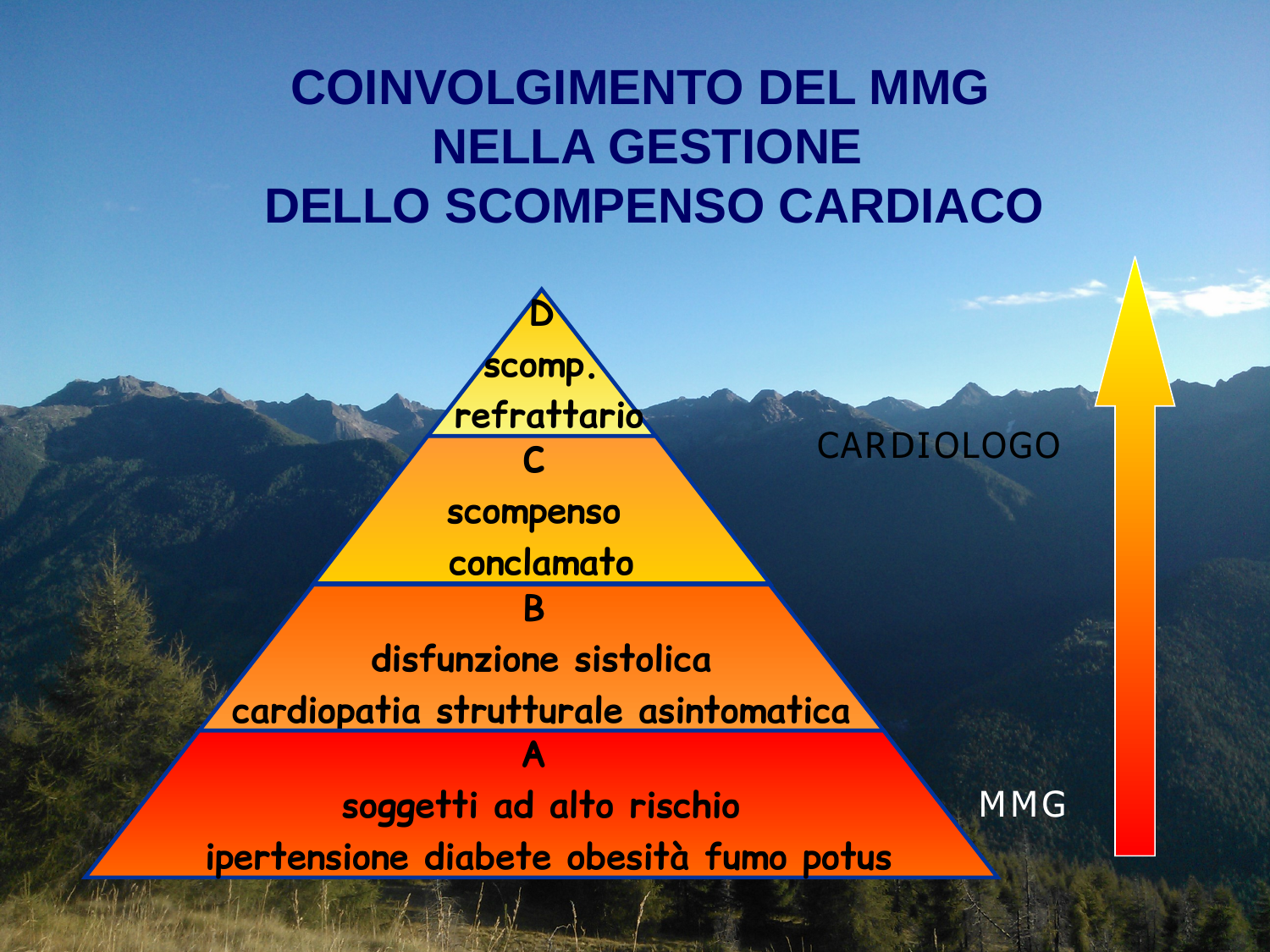

COINVOLGIMENTO DEL MMG
NELLA GESTIONE
 DELLO SCOMPENSO CARDIACO

 D
 scomp.
 refrattario
C
scompenso
conclamato

B
disfunzione sistolica
cardiopatia strutturale asintomatica

A
soggetti ad alto rischio
 ipertensione diabete obesità fumo potus

CARDIOLOGO
MMG